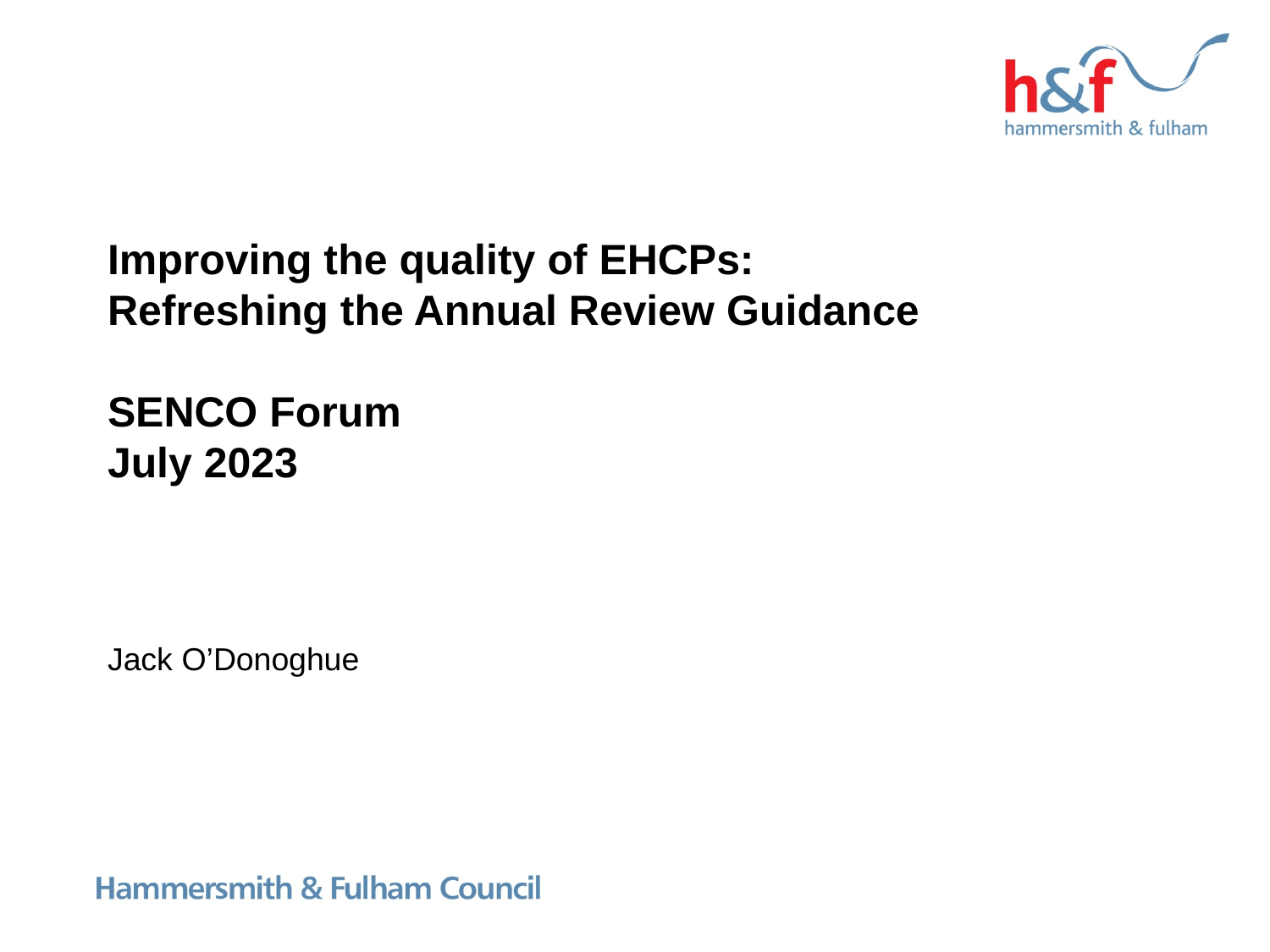

Improving the quality of EHCPs:
Refreshing the Annual Review Guidance

SENCO Forum
July 2023

Jack O’Donoghue